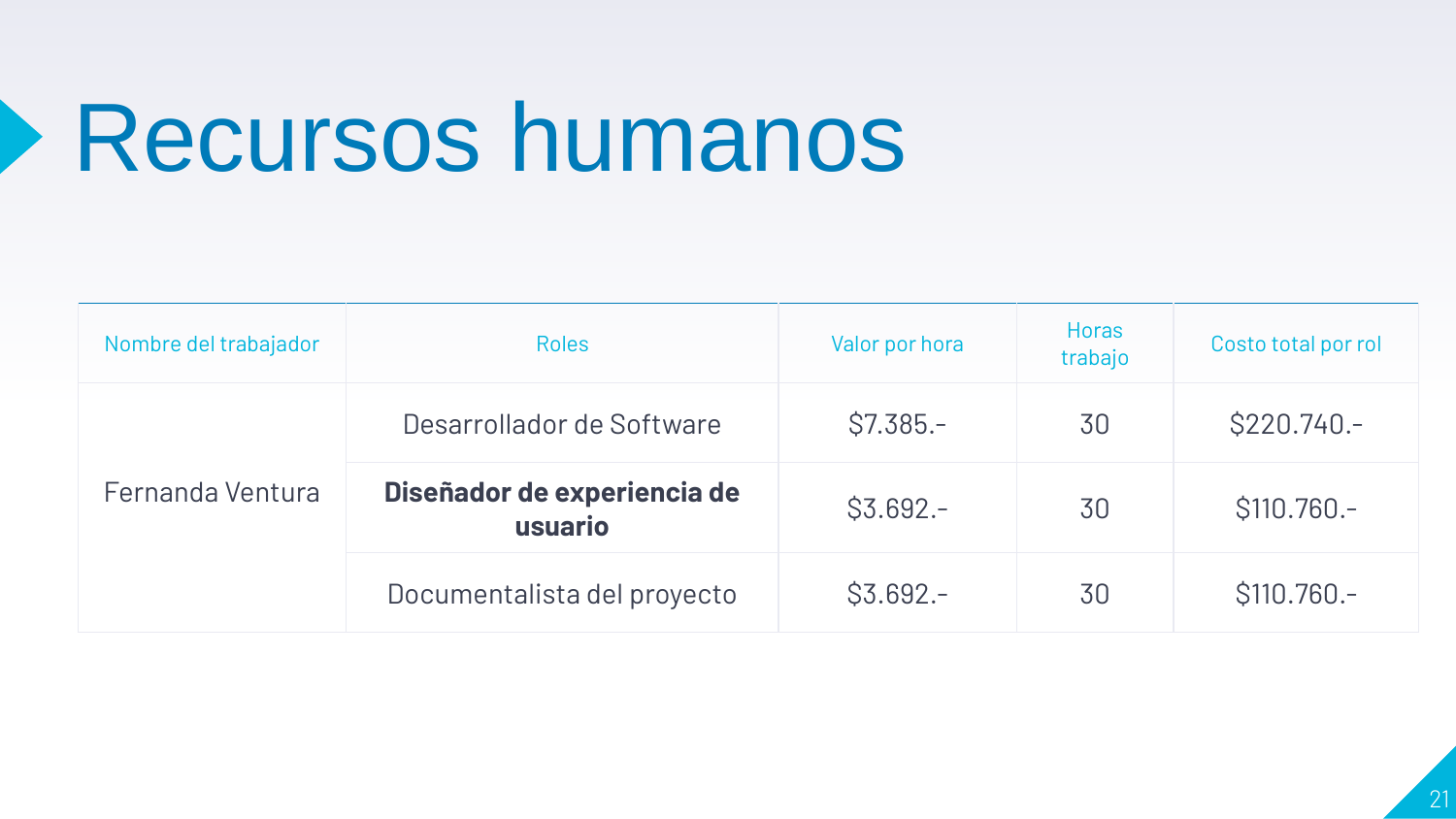

# Recursos humanos
| Nombre del trabajador | Roles | Valor por hora | Horas trabajo | Costo total por rol |
| --- | --- | --- | --- | --- |
| Fernanda Ventura | Desarrollador de Software | $7.385.- | 30 | $220.740.- |
|  | Diseñador de experiencia de usuario | $3.692.- | 30 | $110.760.- |
|  | Documentalista del proyecto | $3.692.- | 30 | $110.760.- |
21